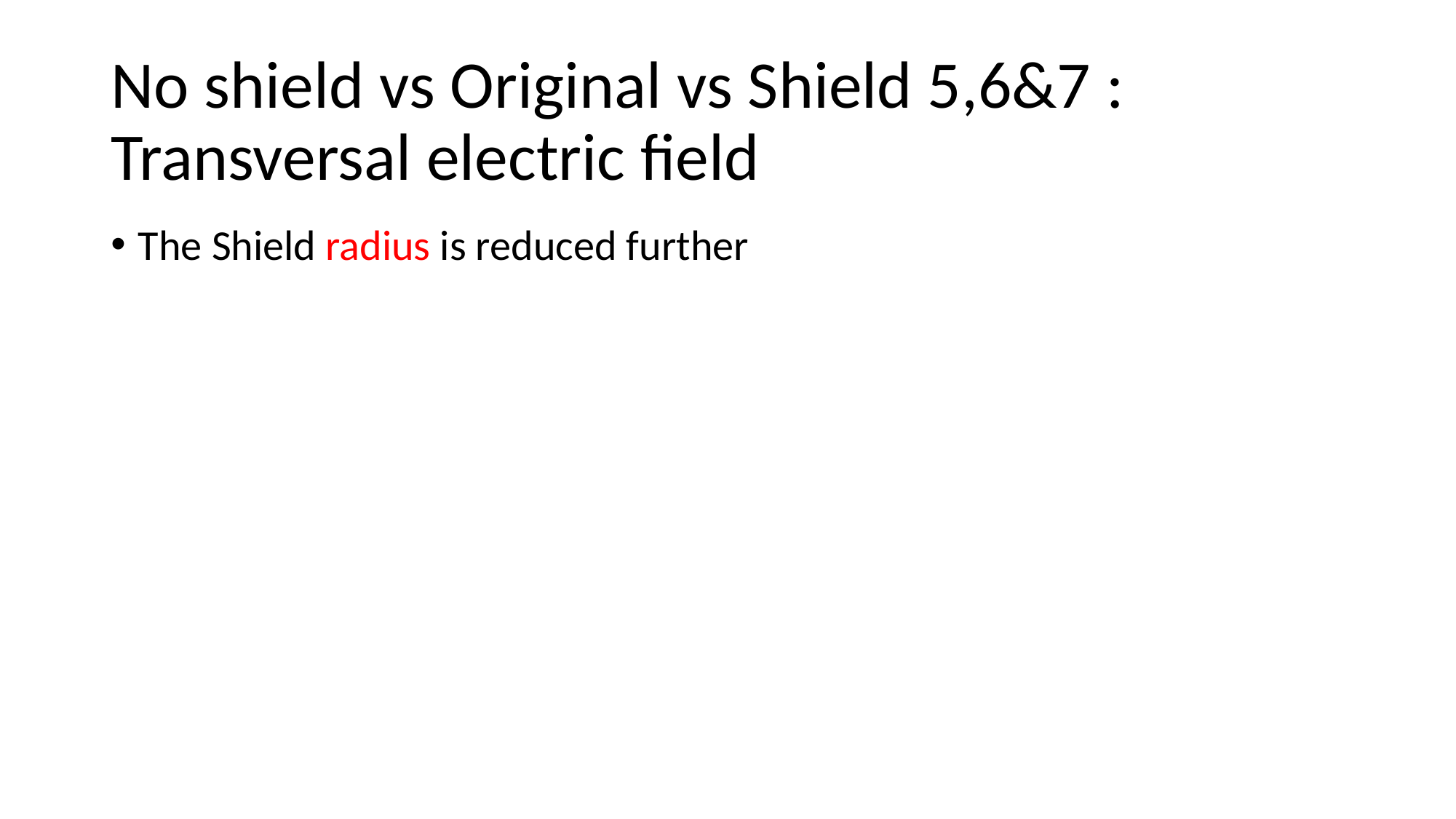

# No shield vs Original vs Shield 5,6&7 : Transversal electric field
The Shield radius is reduced further